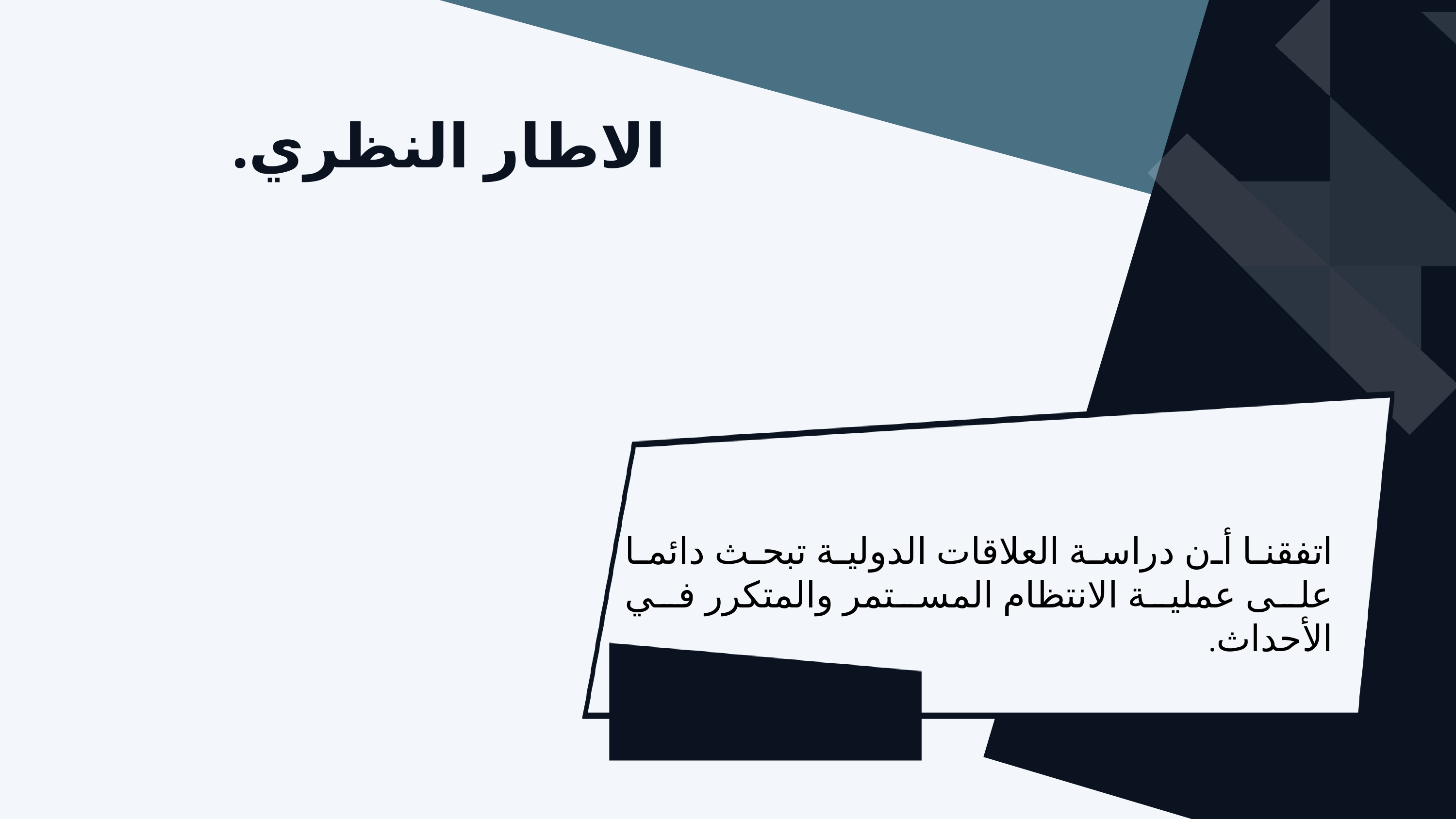

الاطار النظري.

اتفقنا أن دراسة العلاقات الدولية تبحث دائما على عملية الانتظام المستمر والمتكرر في الأحداث.